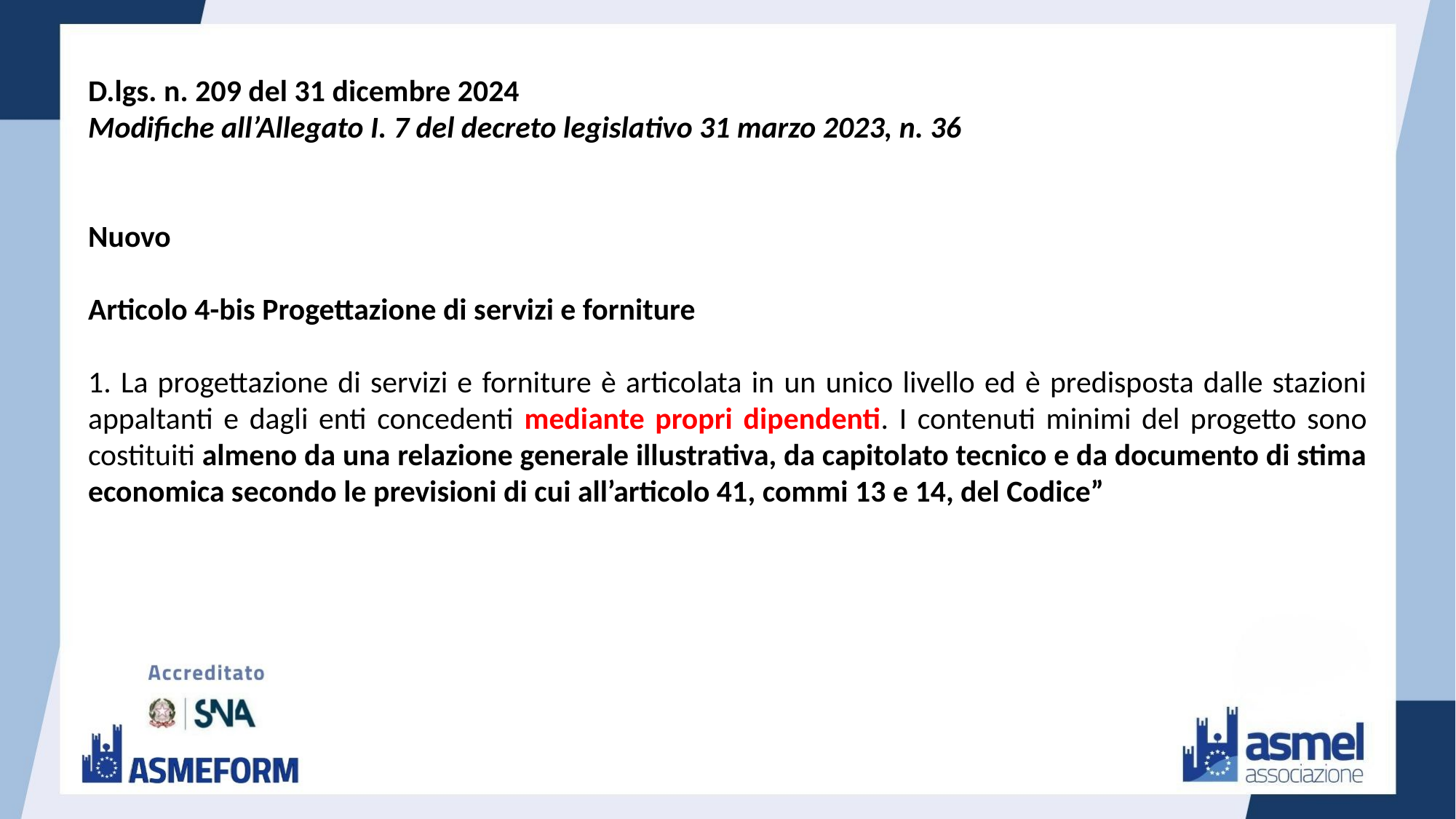

D.lgs. n. 209 del 31 dicembre 2024
Modifiche all’Allegato I. 7 del decreto legislativo 31 marzo 2023, n. 36

Nuovo

Articolo 4-bis Progettazione di servizi e forniture

1. La progettazione di servizi e forniture è articolata in un unico livello ed è predisposta dalle stazioni appaltanti e dagli enti concedenti mediante propri dipendenti. I contenuti minimi del progetto sono costituiti almeno da una relazione generale illustrativa, da capitolato tecnico e da documento di stima economica secondo le previsioni di cui all’articolo 41, commi 13 e 14, del Codice”